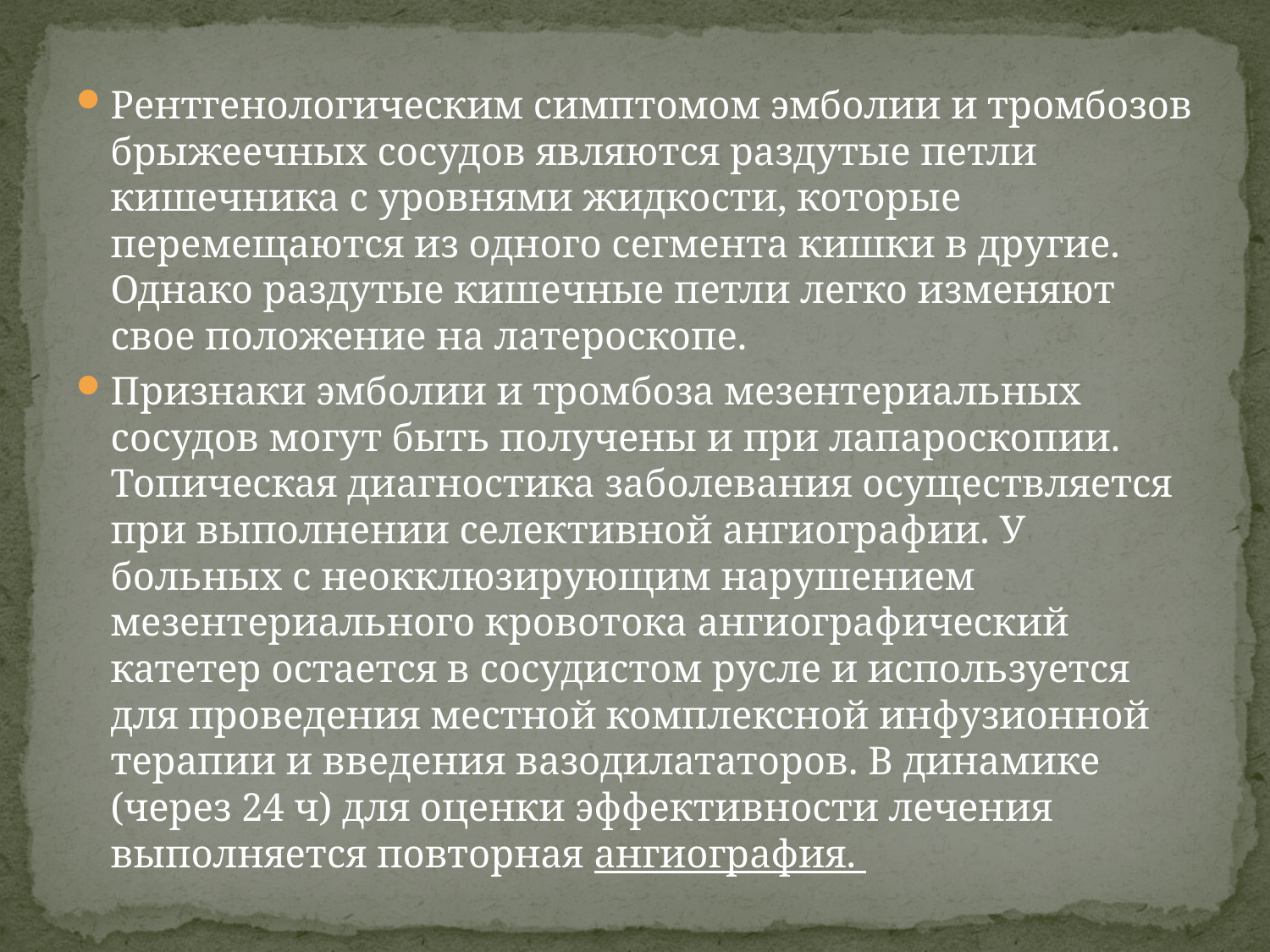

Рентгенологическим симптомом эмболии и тромбозов брыжеечных сосудов являются раздутые петли кишечника с уровнями жидкости, которые перемещаются из одного сегмента кишки в другие. Однако раздутые кишечные петли легко изменяют свое положение на латероскопе.
Признаки эмболии и тромбоза мезентериальных сосудов могут быть получены и при лапароскопии. Топическая диагностика заболевания осуществляется при выполнении селективной ангиографии. У больных с неокклюзирующим нарушением мезентериального кровотока ангиографический катетер остается в сосудистом русле и используется для проведения местной комплексной инфузионной терапии и введения вазодилататоров. В динамике (через 24 ч) для оценки эффективности лечения выполняется повторная ангиография.